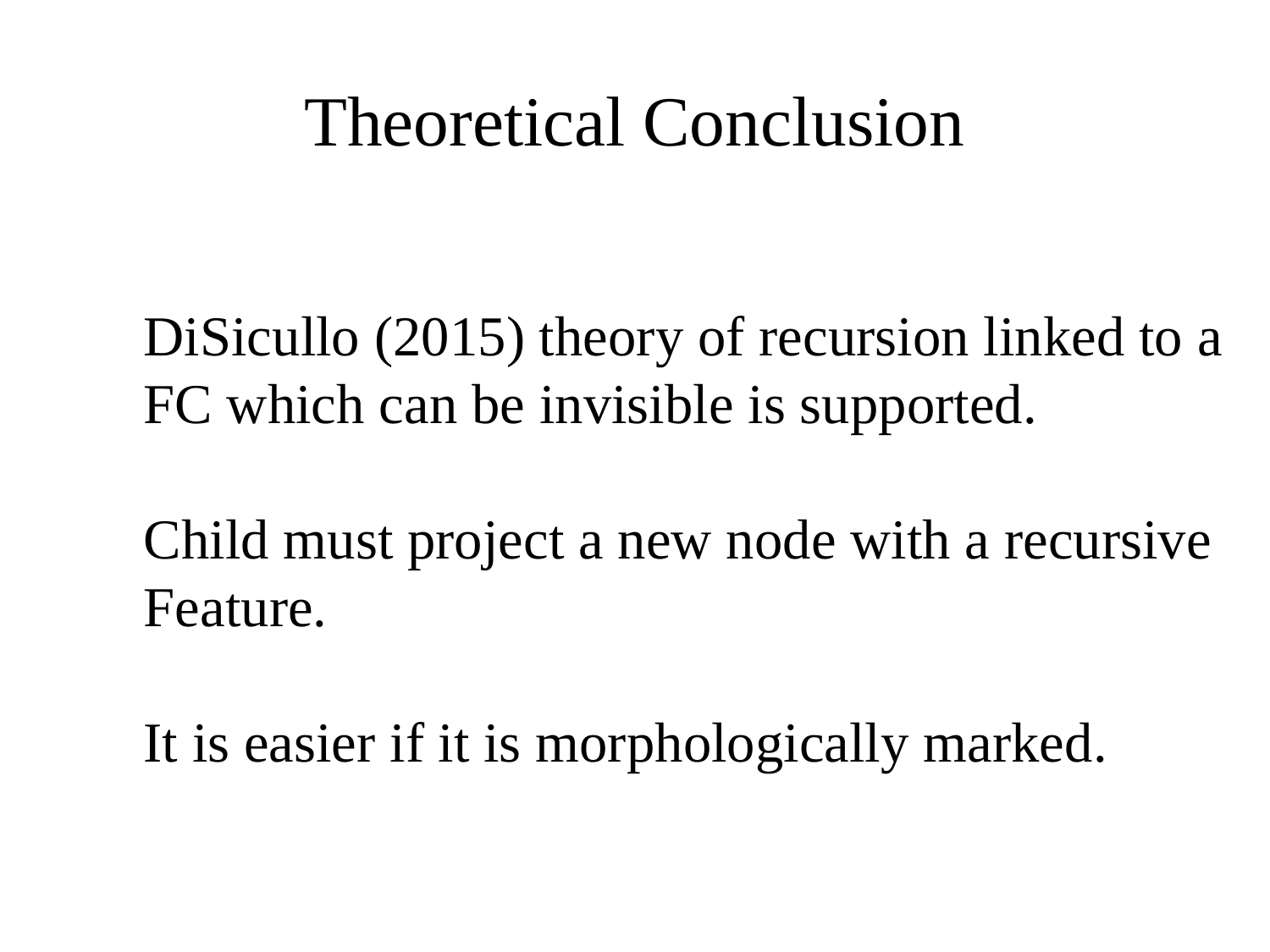

# Theoretical Conclusion
DiSicullo (2015) theory of recursion linked to a
FC which can be invisible is supported.

Child must project a new node with a recursive
Feature.

It is easier if it is morphologically marked.